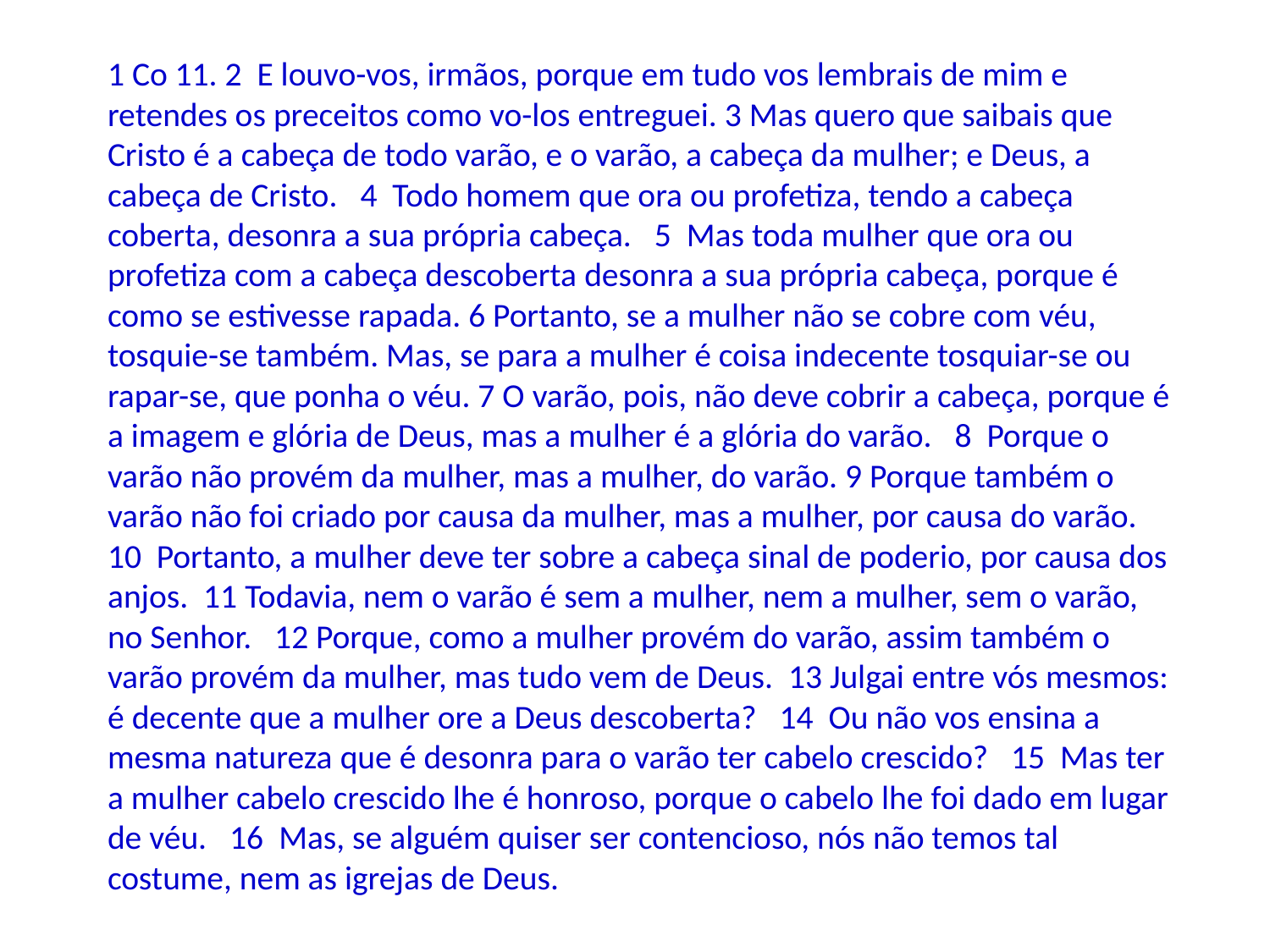

1 Co 11. 2  E louvo-vos, irmãos, porque em tudo vos lembrais de mim e retendes os preceitos como vo-los entreguei. 3 Mas quero que saibais que Cristo é a cabeça de todo varão, e o varão, a cabeça da mulher; e Deus, a cabeça de Cristo.   4  Todo homem que ora ou profetiza, tendo a cabeça coberta, desonra a sua própria cabeça.   5  Mas toda mulher que ora ou profetiza com a cabeça descoberta desonra a sua própria cabeça, porque é como se estivesse rapada. 6 Portanto, se a mulher não se cobre com véu, tosquie-se também. Mas, se para a mulher é coisa indecente tosquiar-se ou rapar-se, que ponha o véu. 7 O varão, pois, não deve cobrir a cabeça, porque é a imagem e glória de Deus, mas a mulher é a glória do varão.   8  Porque o varão não provém da mulher, mas a mulher, do varão. 9 Porque também o varão não foi criado por causa da mulher, mas a mulher, por causa do varão.   10  Portanto, a mulher deve ter sobre a cabeça sinal de poderio, por causa dos anjos.  11 Todavia, nem o varão é sem a mulher, nem a mulher, sem o varão, no Senhor.   12 Porque, como a mulher provém do varão, assim também o varão provém da mulher, mas tudo vem de Deus.  13 Julgai entre vós mesmos: é decente que a mulher ore a Deus descoberta?   14  Ou não vos ensina a mesma natureza que é desonra para o varão ter cabelo crescido?   15  Mas ter a mulher cabelo crescido lhe é honroso, porque o cabelo lhe foi dado em lugar de véu.   16  Mas, se alguém quiser ser contencioso, nós não temos tal costume, nem as igrejas de Deus.